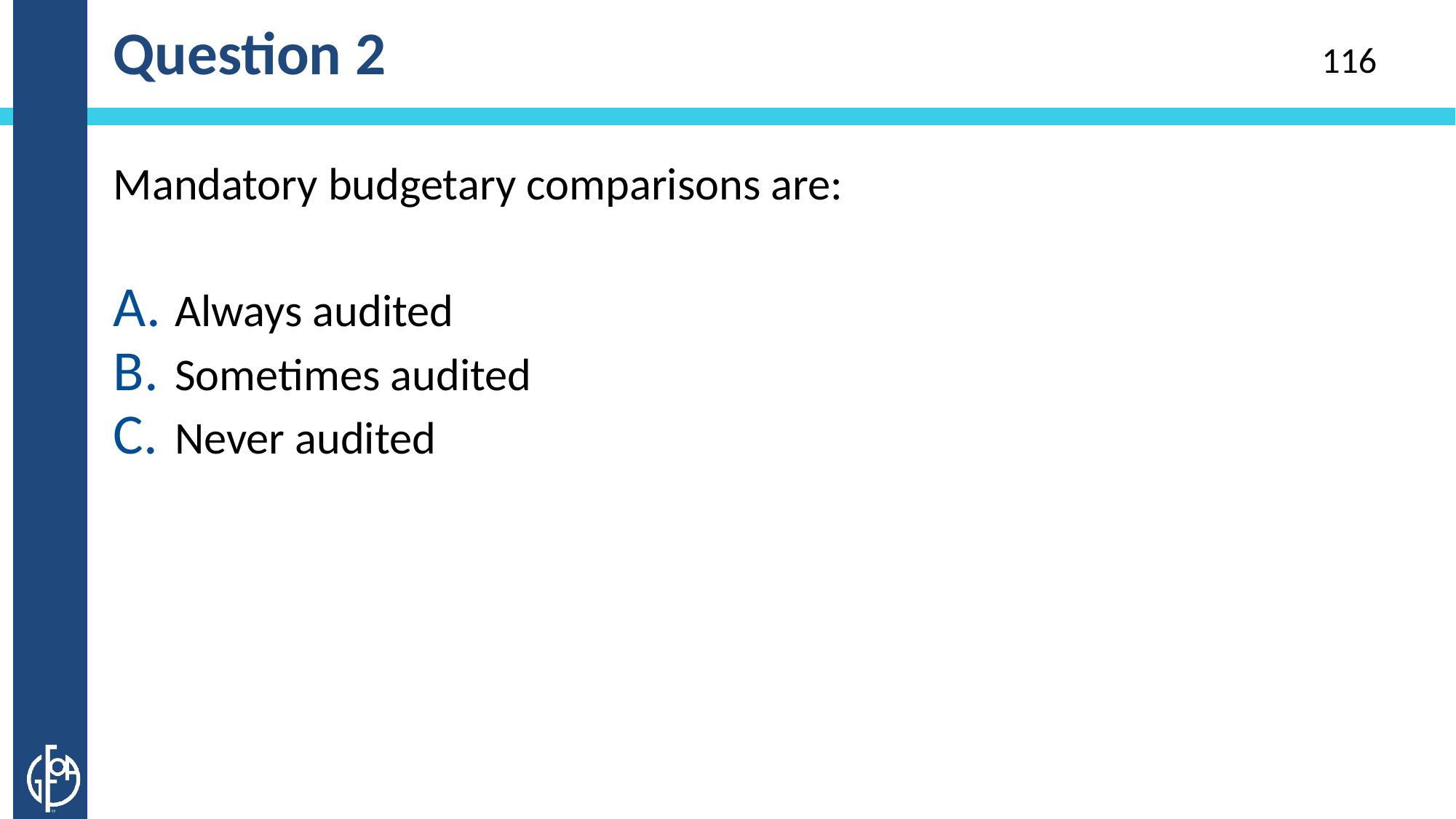

# Question 2
116
Mandatory budgetary comparisons are:

Always audited
Sometimes audited
Never audited